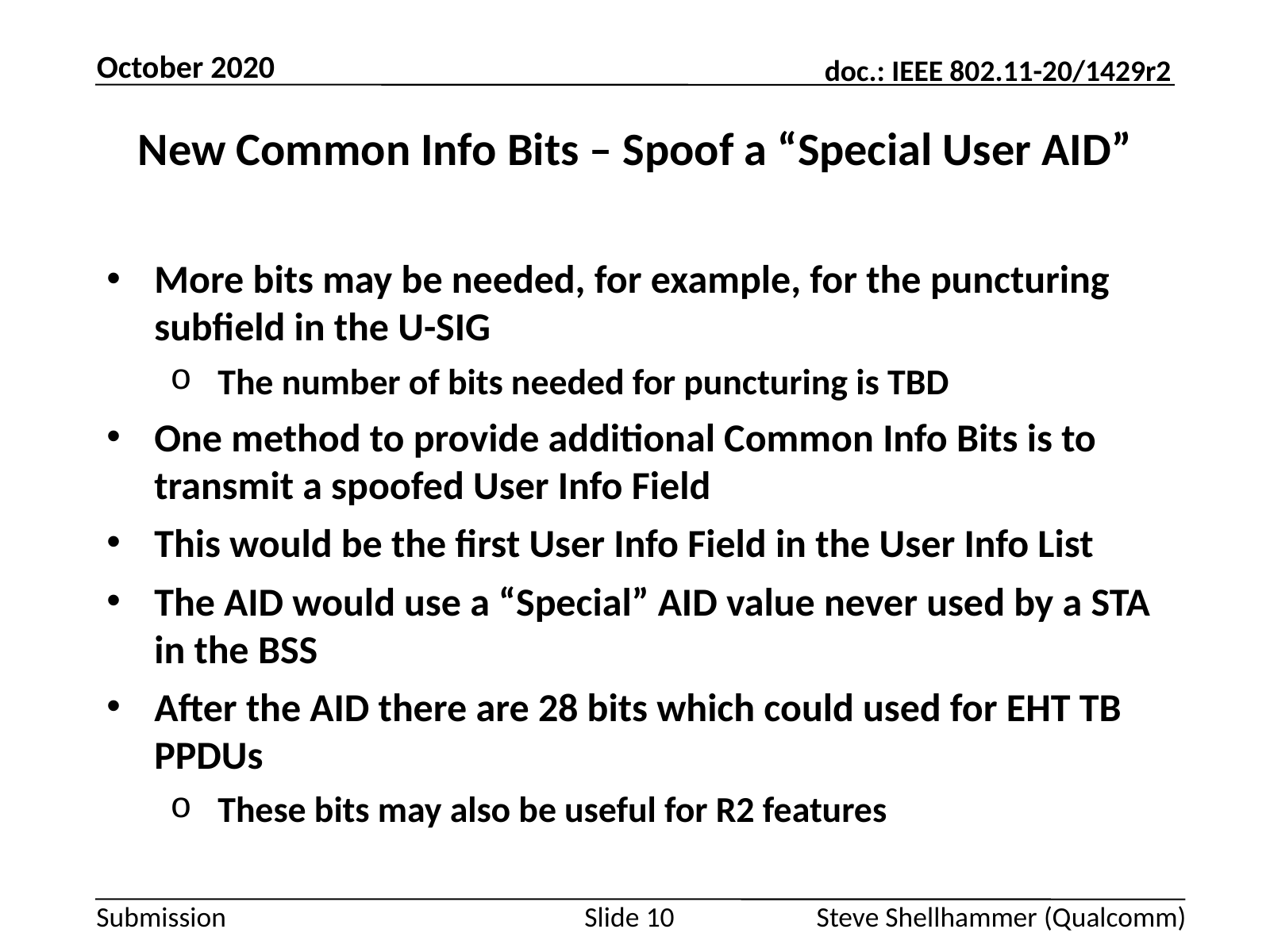

October 2020
# New Common Info Bits – Spoof a “Special User AID”
More bits may be needed, for example, for the puncturing subfield in the U-SIG
The number of bits needed for puncturing is TBD
One method to provide additional Common Info Bits is to transmit a spoofed User Info Field
This would be the first User Info Field in the User Info List
The AID would use a “Special” AID value never used by a STA in the BSS
After the AID there are 28 bits which could used for EHT TB PPDUs
These bits may also be useful for R2 features

Slide 10
Steve Shellhammer (Qualcomm)